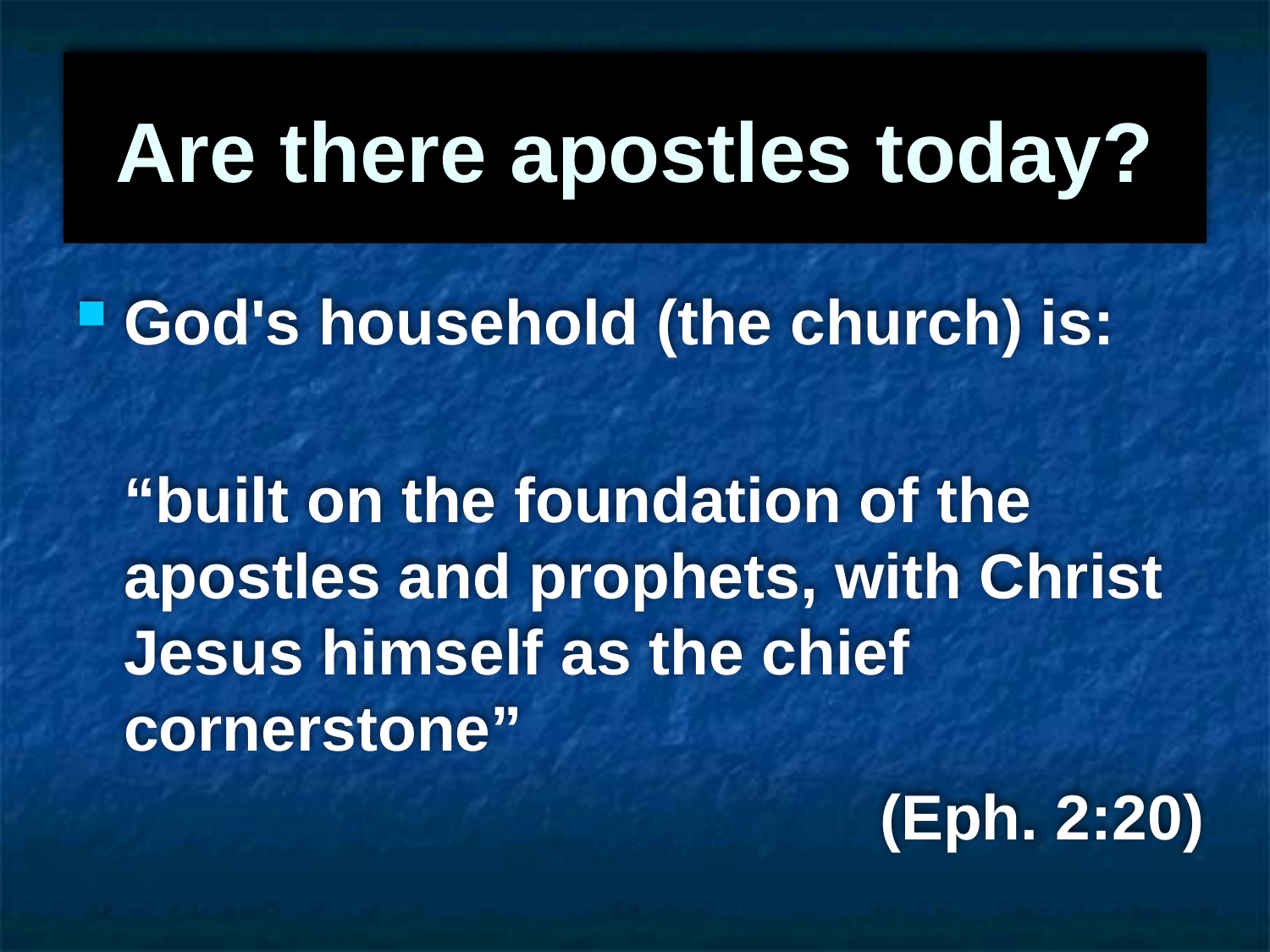

# Are there apostles today?
God's household (the church) is:

	“built on the foundation of the apostles and prophets, with Christ Jesus himself as the chief cornerstone”
(Eph. 2:20)